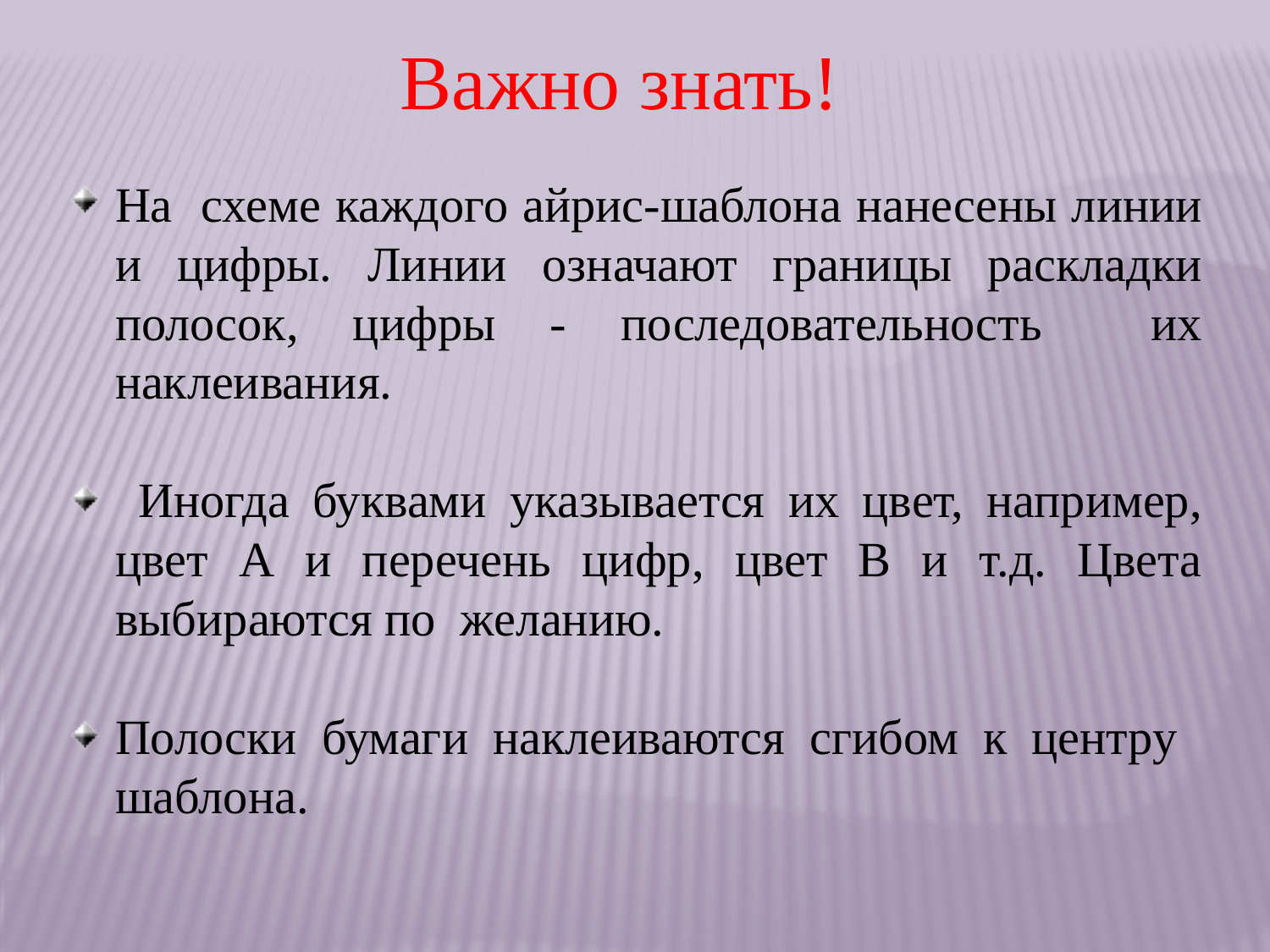

Важно знать!
На  схеме каждого айрис-шаблона нанесены линии и цифры. Линии означают границы раскладки полосок, цифры - последовательность  их наклеивания.

 Иногда буквами указывается их цвет, например, цвет А и перечень цифр, цвет В и т.д. Цвета выбираются по  желанию.

Полоски бумаги наклеиваются сгибом к центру  шаблона.